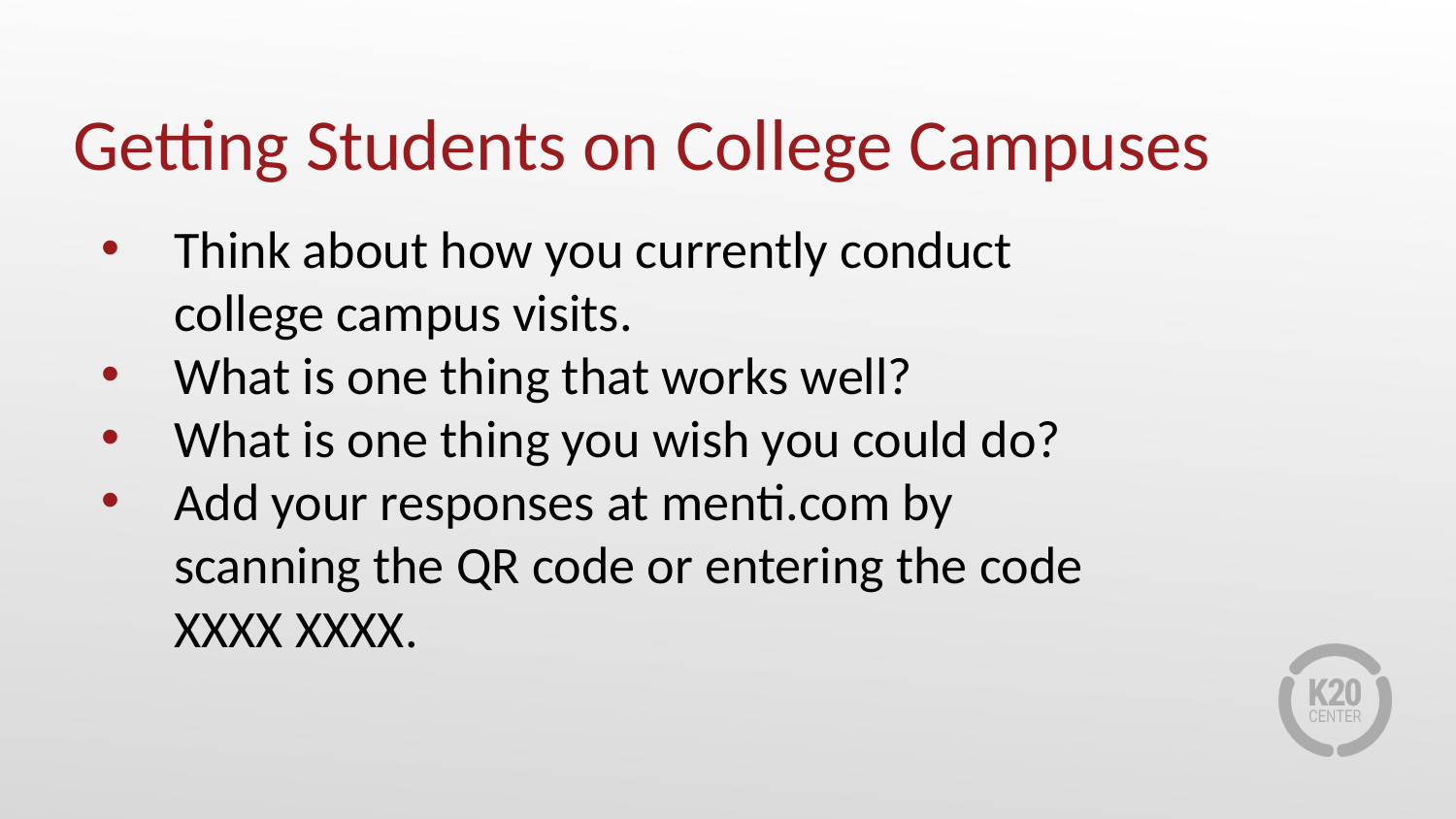

# Getting Students on College Campuses
Think about how you currently conduct college campus visits.
What is one thing that works well?
What is one thing you wish you could do?
Add your responses at menti.com by scanning the QR code or entering the code XXXX XXXX.